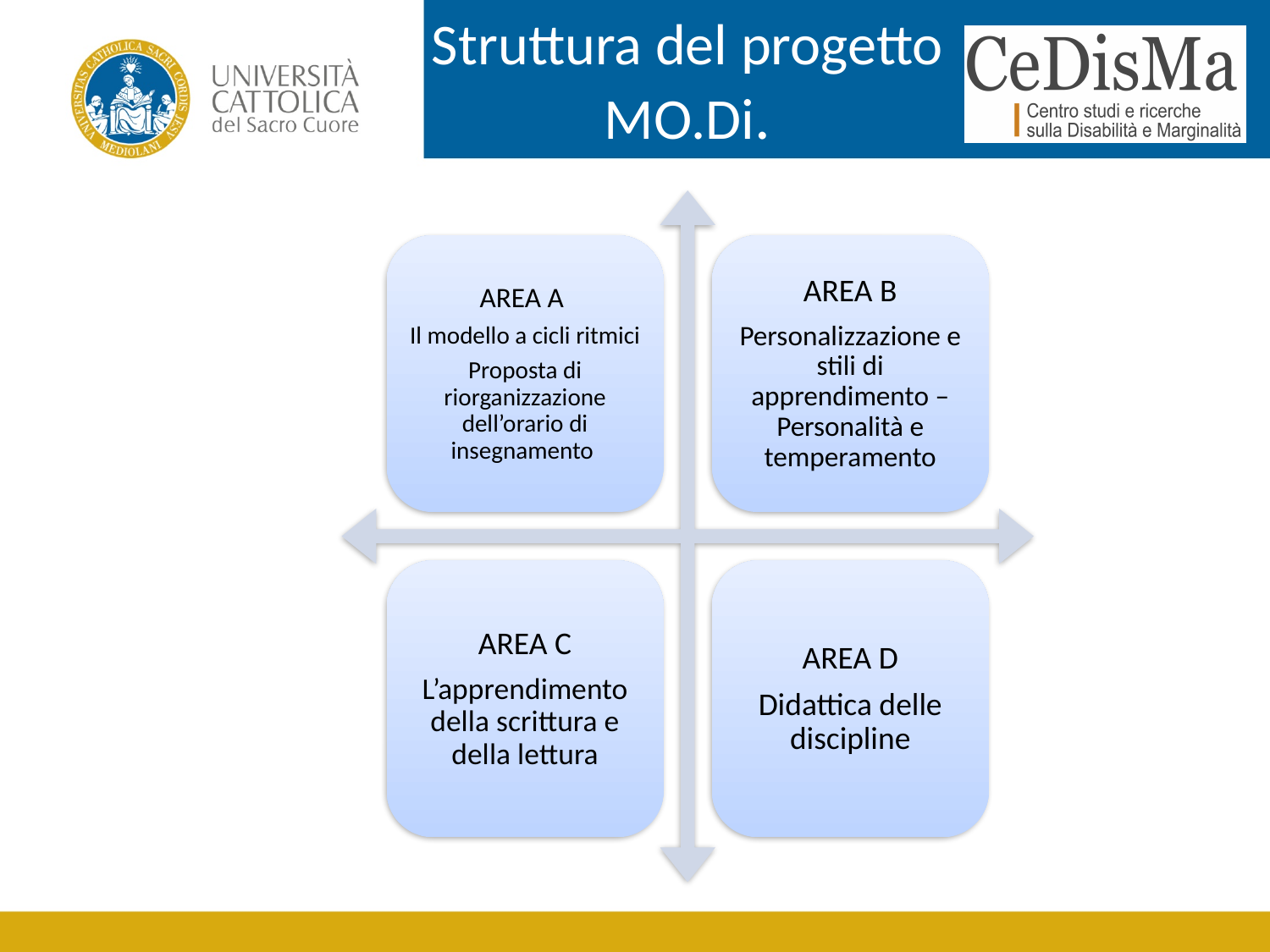

# Struttura del progetto MO.Di.

AREA A
Il modello a cicli ritmici
Proposta di riorganizzazione dell’orario di insegnamento

AREA B
Personalizzazione e stili di apprendimento – Personalità e temperamento

AREA C
L’apprendimento della scrittura e della lettura

AREA D
Didattica delle discipline